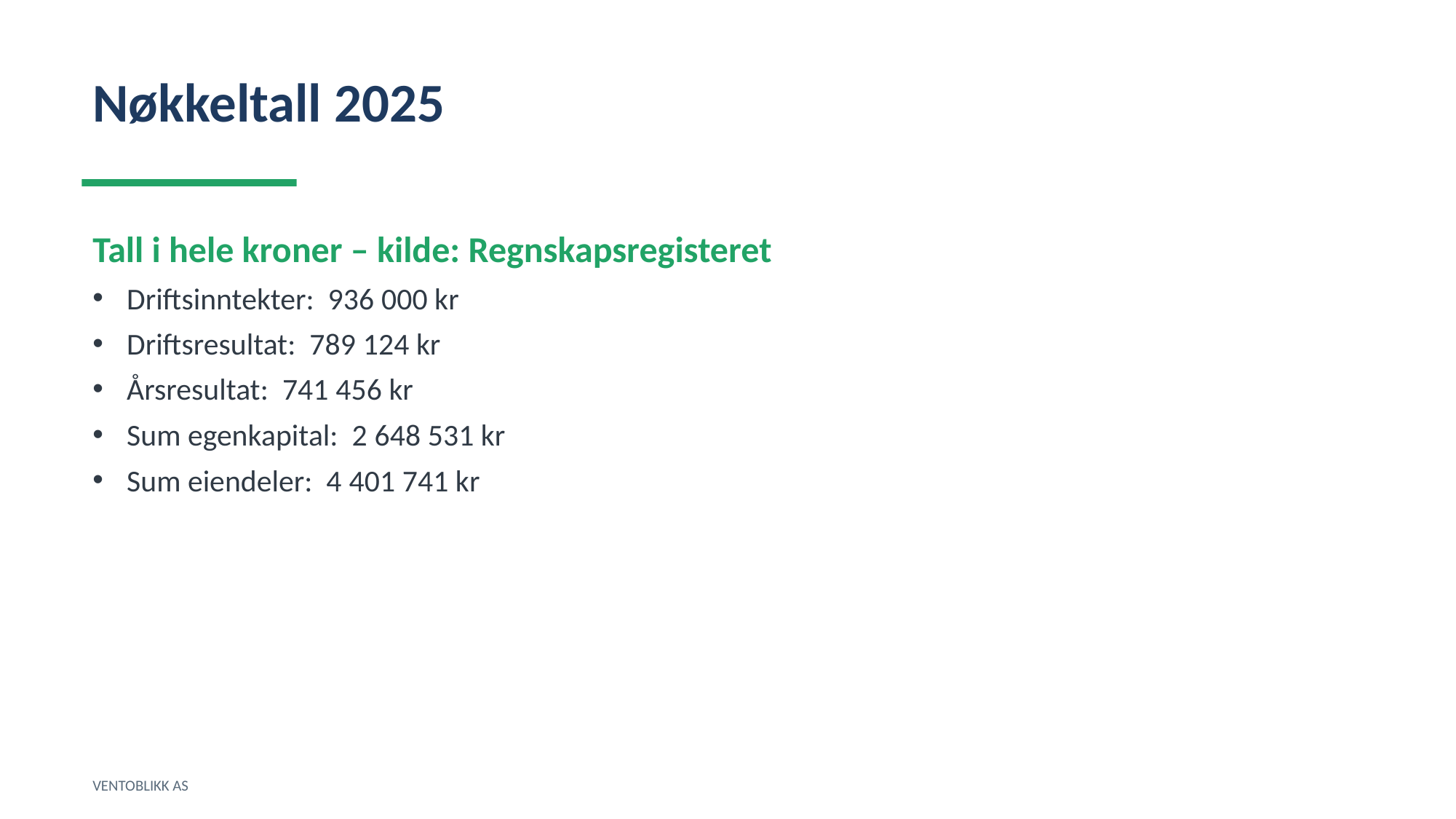

Nøkkeltall 2025

Tall i hele kroner – kilde: Regnskapsregisteret
Driftsinntekter:  936 000 kr
Driftsresultat:  789 124 kr
Årsresultat:  741 456 kr
Sum egenkapital:  2 648 531 kr
Sum eiendeler:  4 401 741 kr
VENTOBLIKK AS